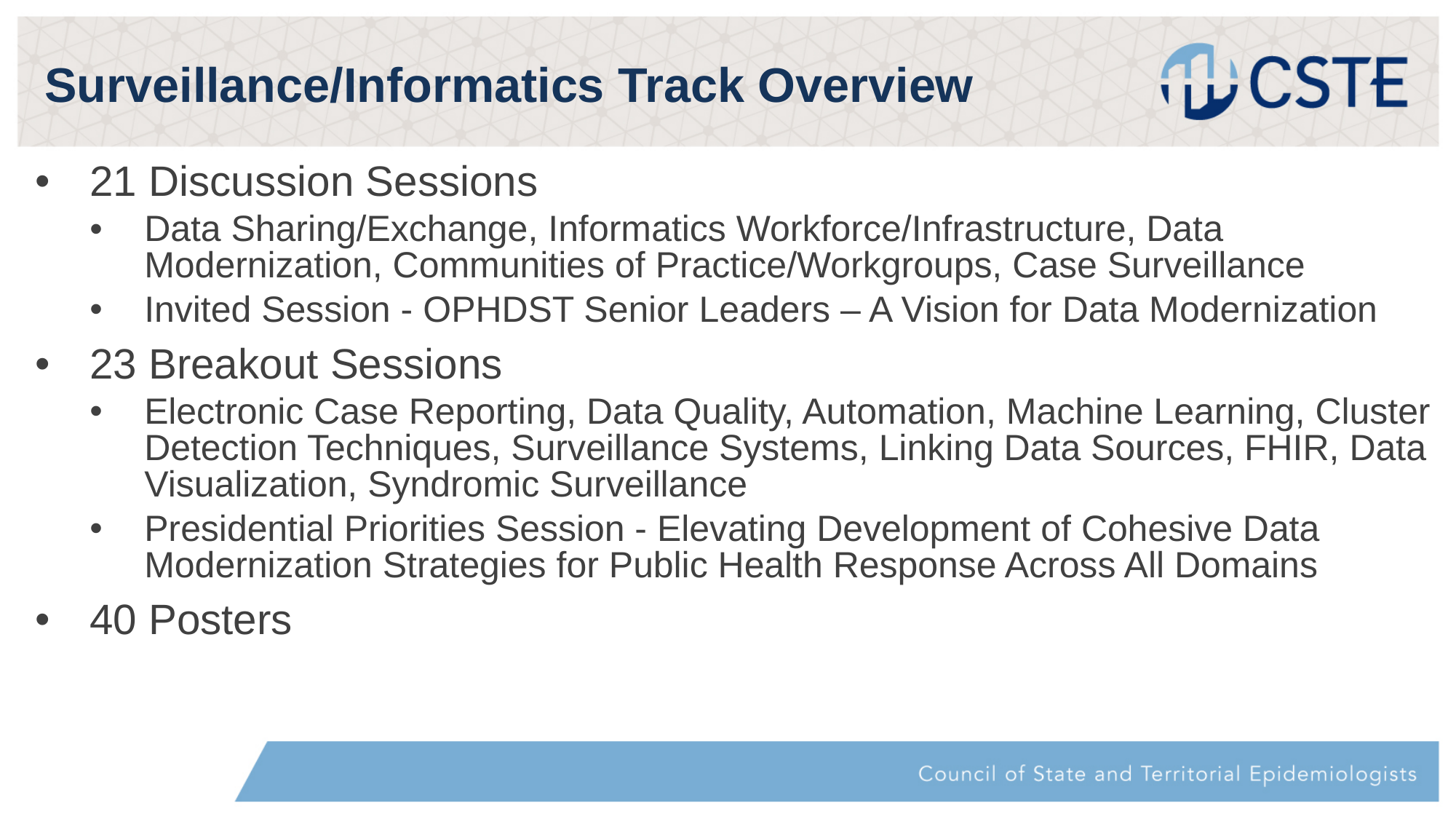

# Surveillance/Informatics Track Overview
21 Discussion Sessions
Data Sharing/Exchange, Informatics Workforce/Infrastructure, Data Modernization, Communities of Practice/Workgroups, Case Surveillance
Invited Session - OPHDST Senior Leaders – A Vision for Data Modernization
23 Breakout Sessions
Electronic Case Reporting, Data Quality, Automation, Machine Learning, Cluster Detection Techniques, Surveillance Systems, Linking Data Sources, FHIR, Data Visualization, Syndromic Surveillance
Presidential Priorities Session - Elevating Development of Cohesive Data Modernization Strategies for Public Health Response Across All Domains
40 Posters